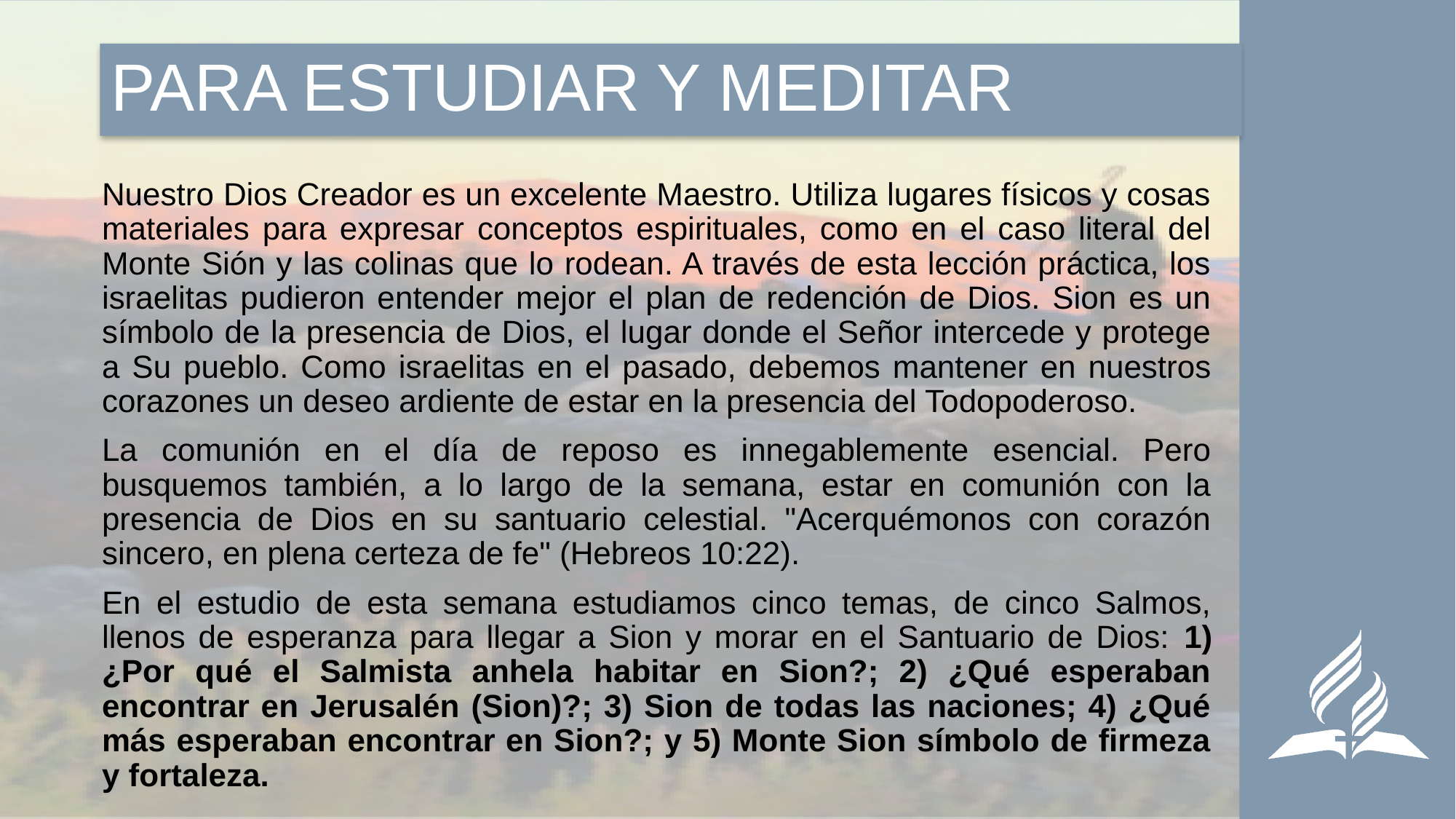

# PARA ESTUDIAR Y MEDITAR
Nuestro Dios Creador es un excelente Maestro. Utiliza lugares físicos y cosas materiales para expresar conceptos espirituales, como en el caso literal del Monte Sión y las colinas que lo rodean. A través de esta lección práctica, los israelitas pudieron entender mejor el plan de redención de Dios. Sion es un símbolo de la presencia de Dios, el lugar donde el Señor intercede y protege a Su pueblo. Como israelitas en el pasado, debemos mantener en nuestros corazones un deseo ardiente de estar en la presencia del Todopoderoso.
La comunión en el día de reposo es innegablemente esencial. Pero busquemos también, a lo largo de la semana, estar en comunión con la presencia de Dios en su santuario celestial. "Acerquémonos con corazón sincero, en plena certeza de fe" (Hebreos 10:22).
En el estudio de esta semana estudiamos cinco temas, de cinco Salmos, llenos de esperanza para llegar a Sion y morar en el Santuario de Dios: 1) ¿Por qué el Salmista anhela habitar en Sion?; 2) ¿Qué esperaban encontrar en Jerusalén (Sion)?; 3) Sion de todas las naciones; 4) ¿Qué más esperaban encontrar en Sion?; y 5) Monte Sion símbolo de firmeza y fortaleza.